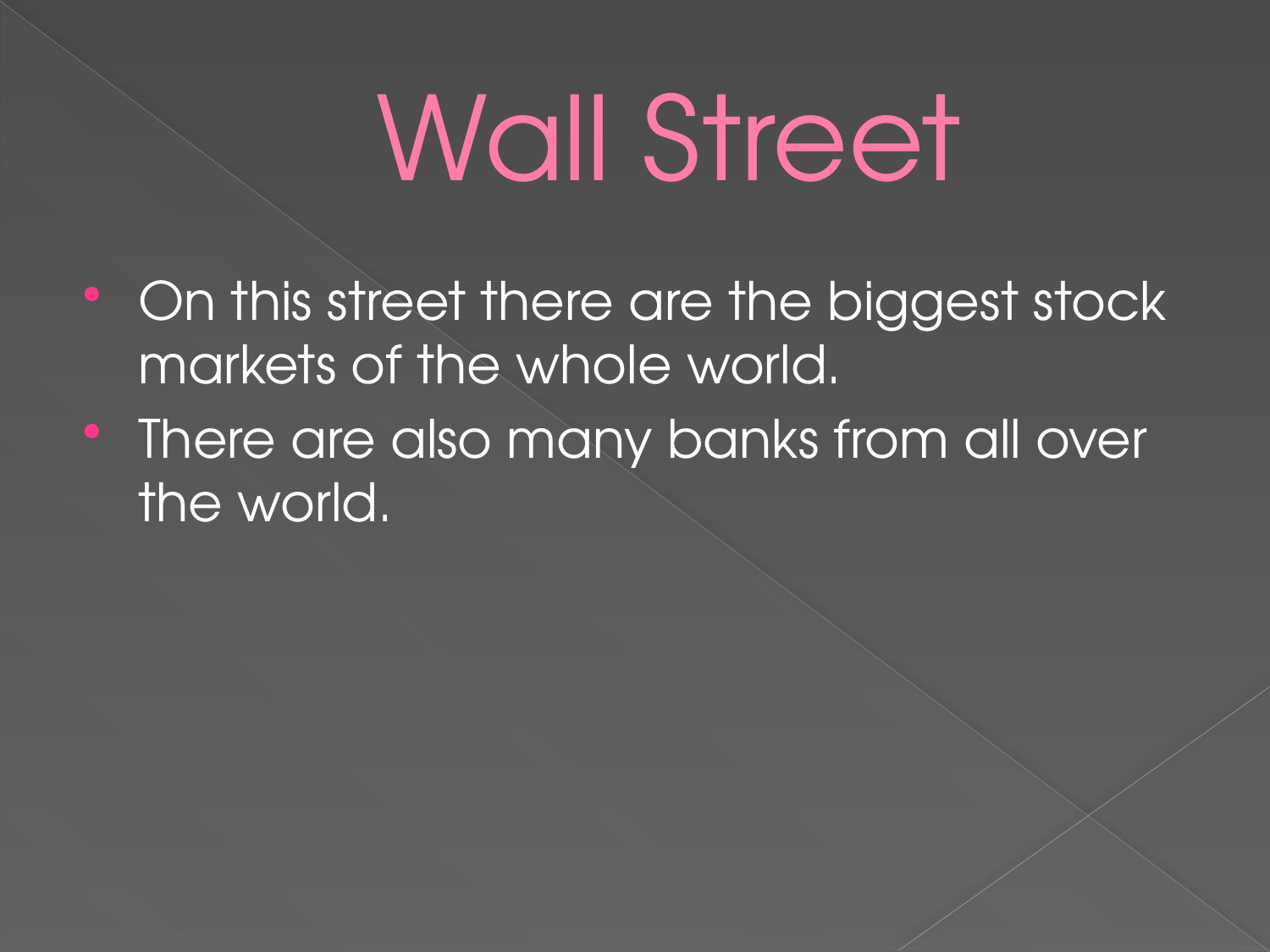

# Wall Street
On this street there are the biggest stock markets of the whole world.
There are also many banks from all over the world.